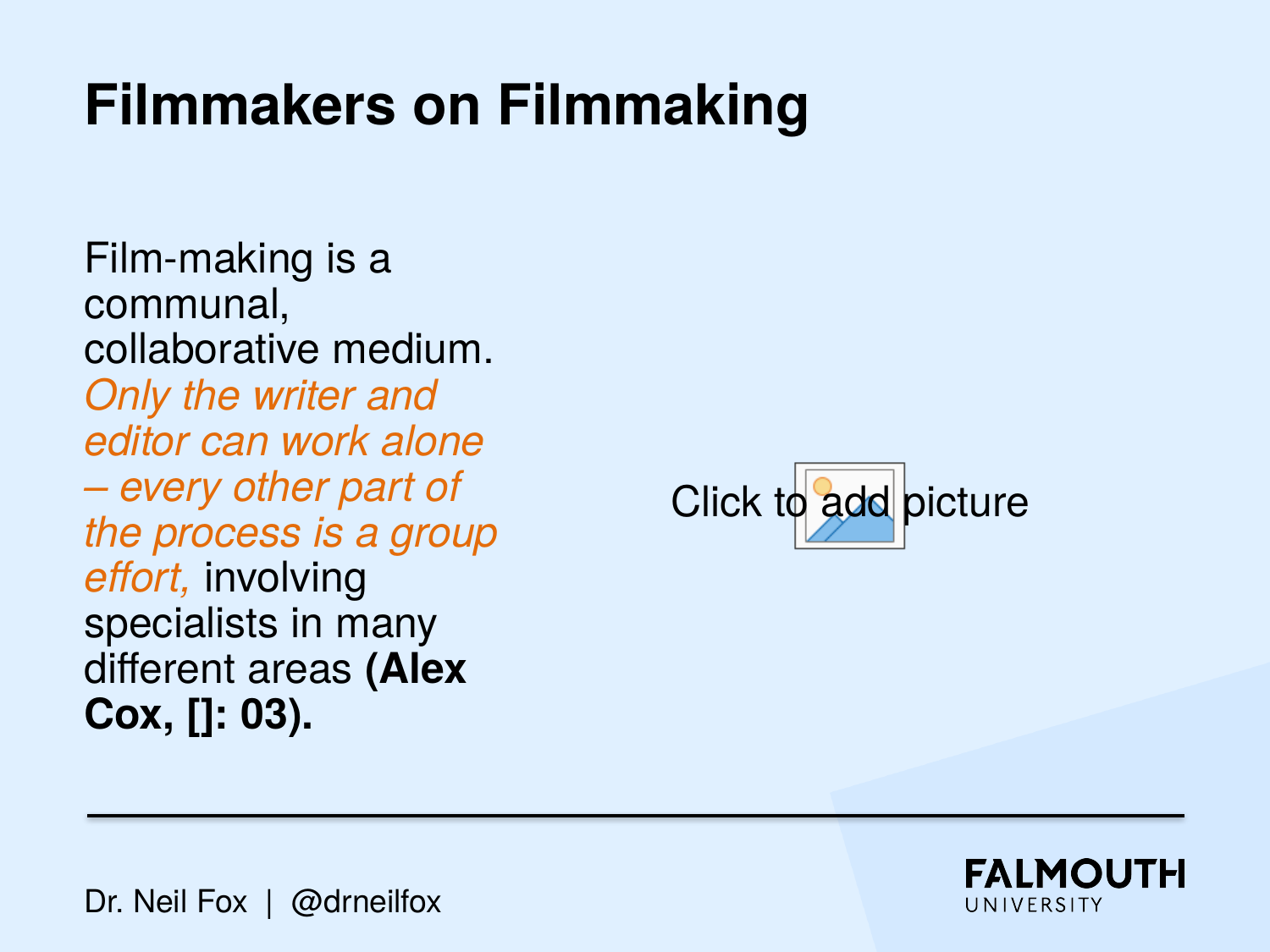

# Filmmakers on Filmmaking

Film-making is a communal, collaborative medium. Only the writer and editor can work alone – every other part of the process is a group effort, involving specialists in many different areas (Alex Cox, []: 03).